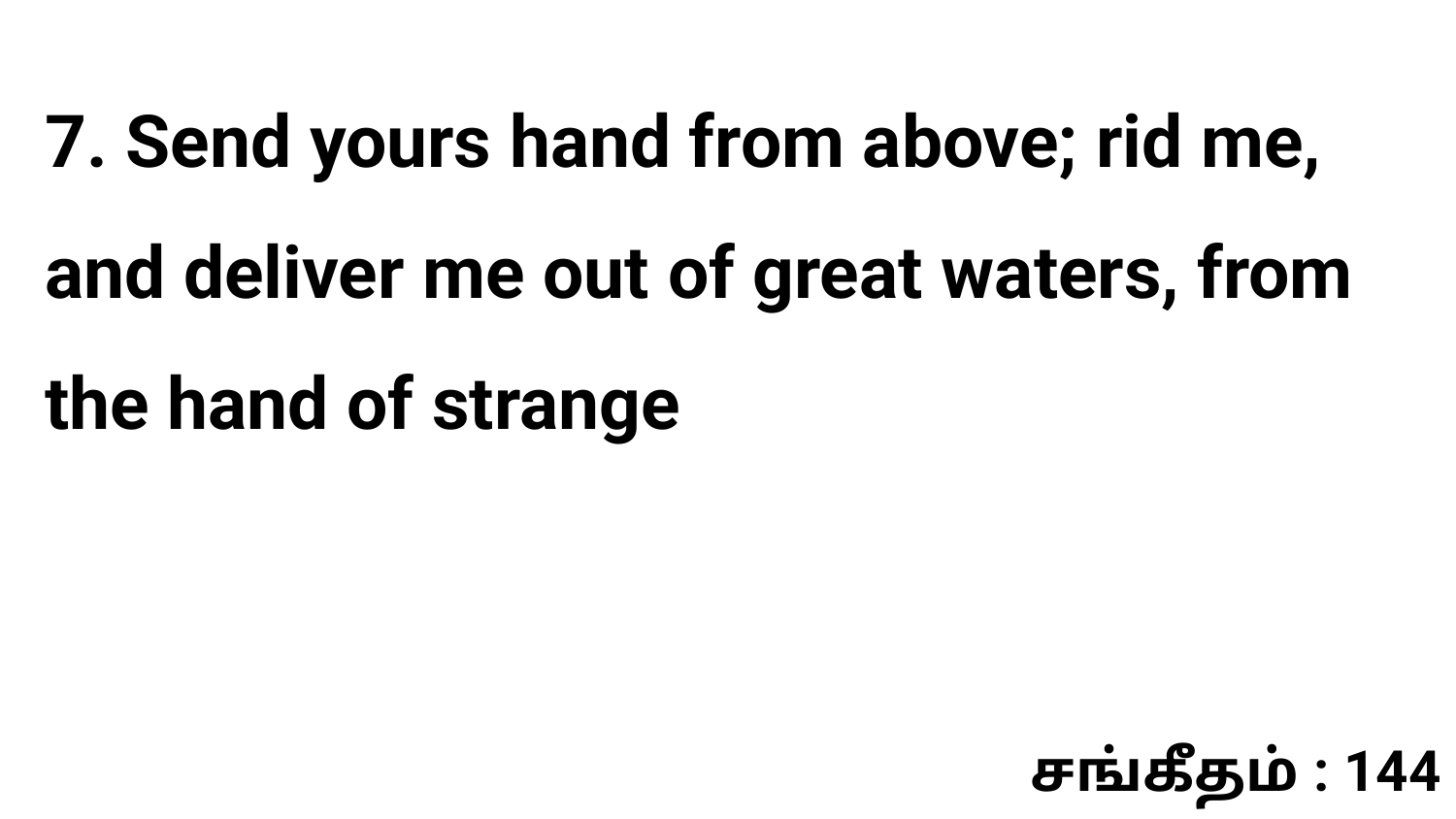

7. Send yours hand from above; rid me, and deliver me out of great waters, from the hand of strange
சங்கீதம் : 144